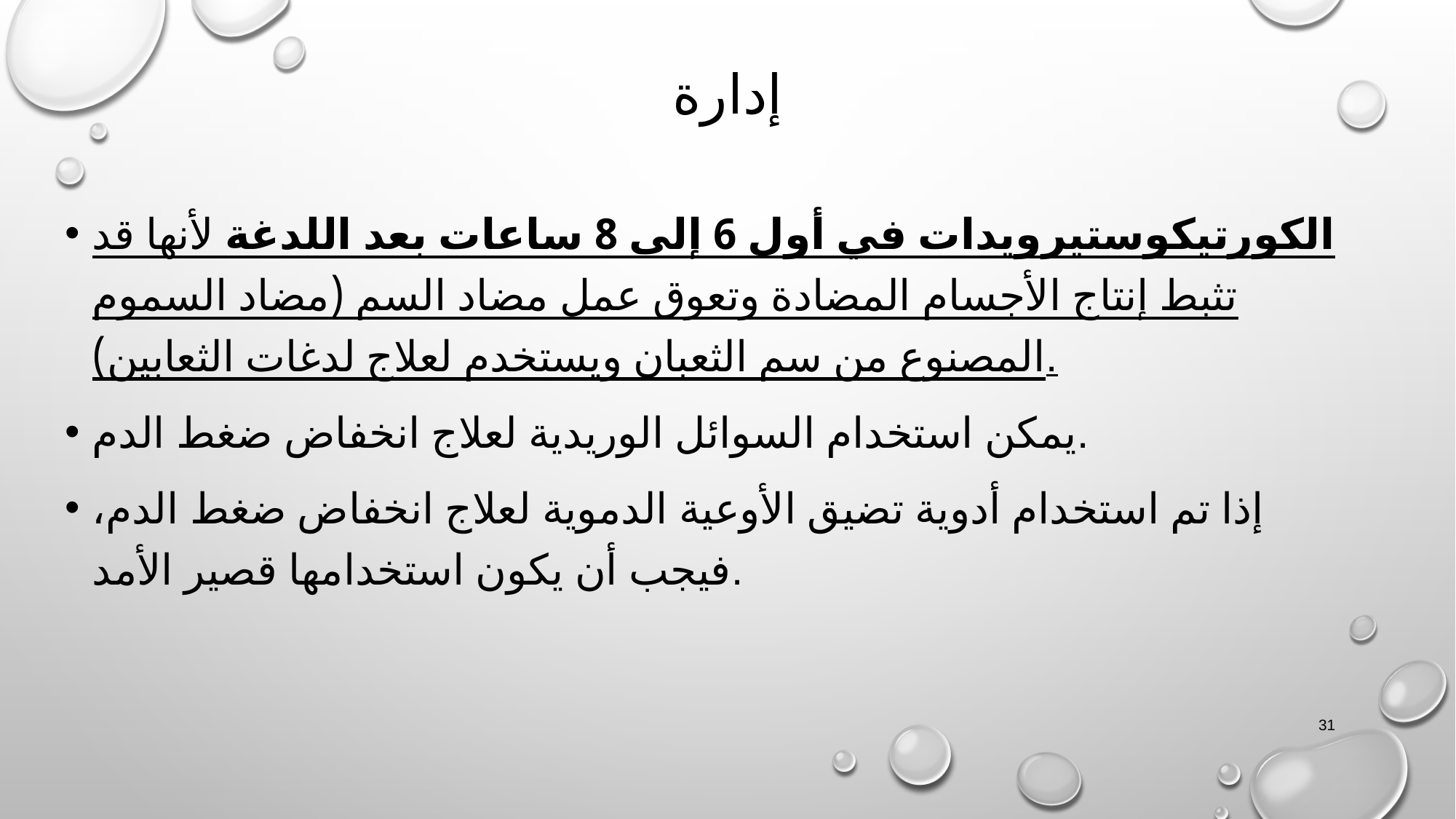

# إدارة
الكورتيكوستيرويدات في أول 6 إلى 8 ساعات بعد اللدغة لأنها قد تثبط إنتاج الأجسام المضادة وتعوق عمل مضاد السم (مضاد السموم المصنوع من سم الثعبان ويستخدم لعلاج لدغات الثعابين).
يمكن استخدام السوائل الوريدية لعلاج انخفاض ضغط الدم.
إذا تم استخدام أدوية تضيق الأوعية الدموية لعلاج انخفاض ضغط الدم، فيجب أن يكون استخدامها قصير الأمد.
31